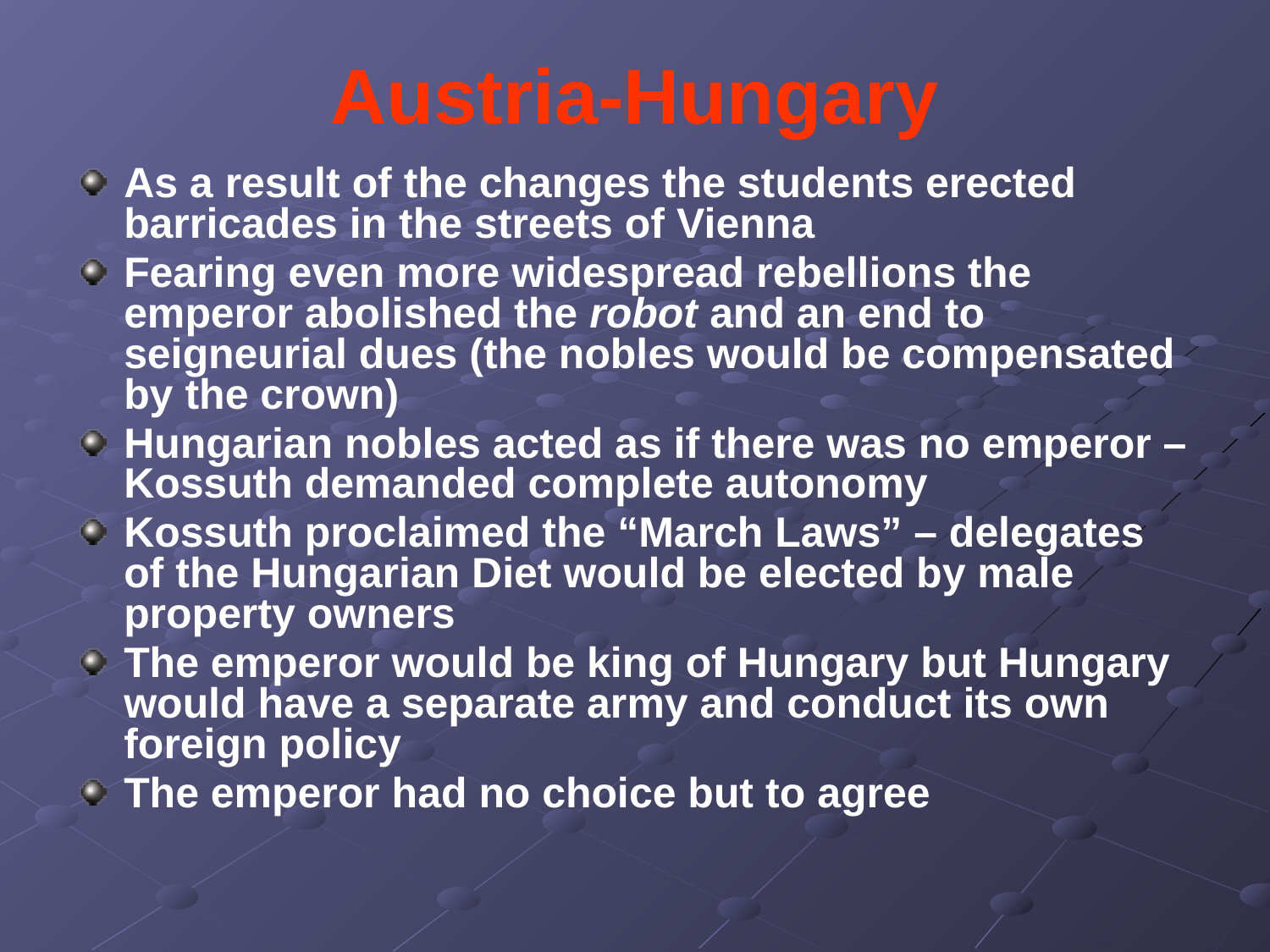

# Austria-Hungary
As a result of the changes the students erected barricades in the streets of Vienna
Fearing even more widespread rebellions the emperor abolished the robot and an end to seigneurial dues (the nobles would be compensated by the crown)
Hungarian nobles acted as if there was no emperor – Kossuth demanded complete autonomy
Kossuth proclaimed the “March Laws” – delegates of the Hungarian Diet would be elected by male property owners
The emperor would be king of Hungary but Hungary would have a separate army and conduct its own foreign policy
The emperor had no choice but to agree